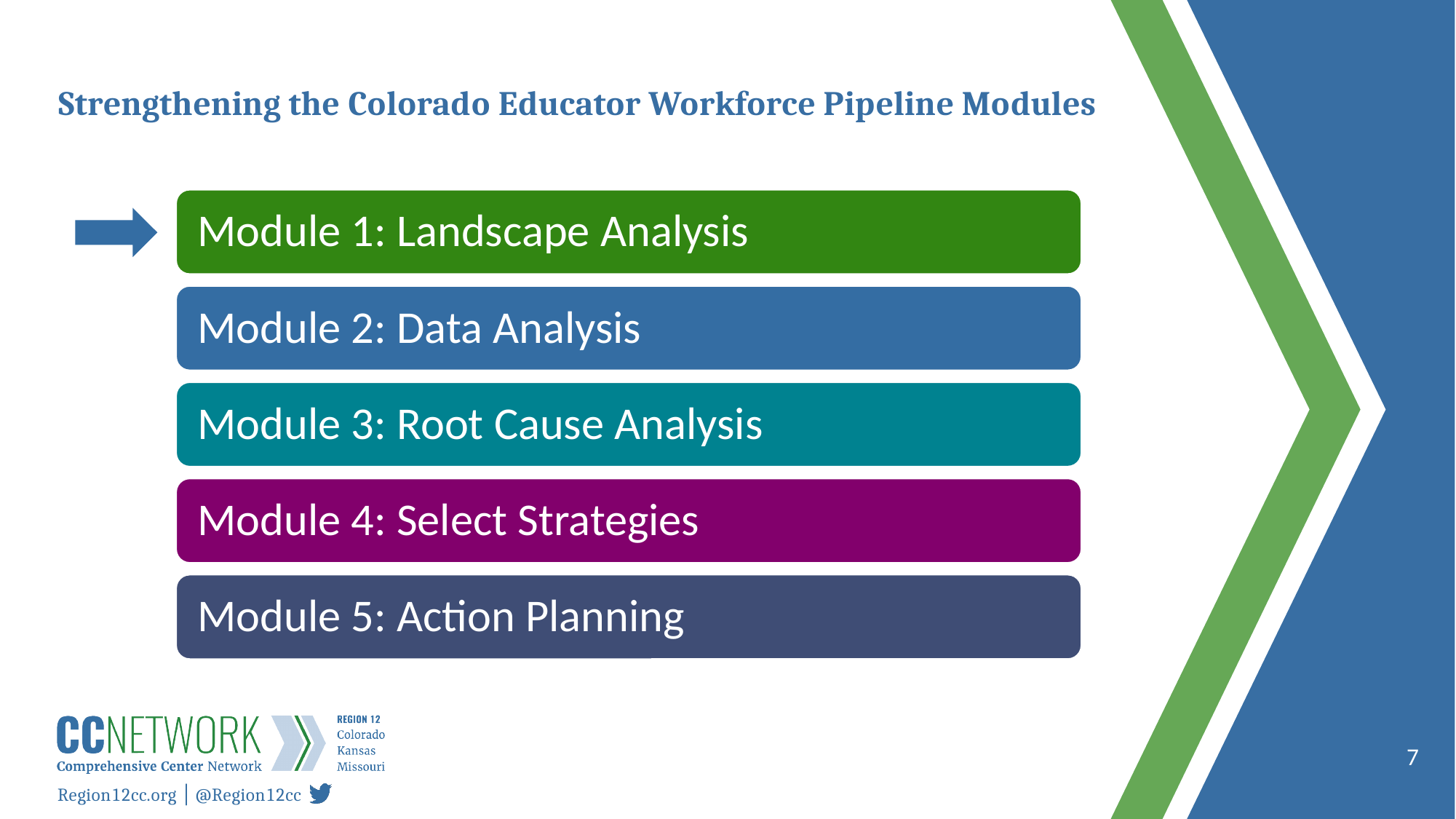

# Strengthening the Colorado Educator Workforce Pipeline Modules
Module 1: Landscape Analysis
Module 2: Data Analysis
Module 3: Root Cause Analysis
Module 4: Select Strategies
Module 5: Action Planning

7